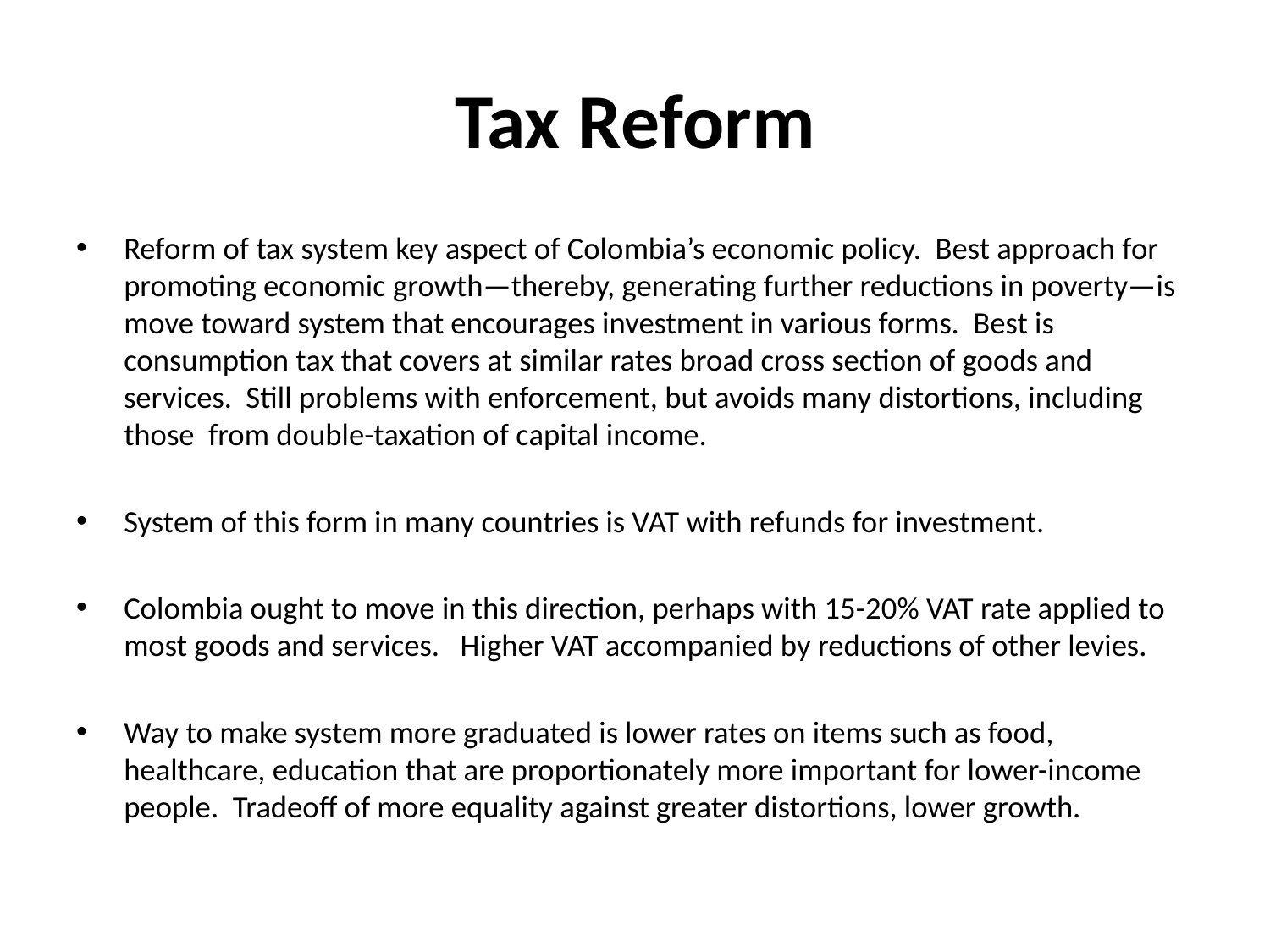

# Tax Reform
Reform of tax system key aspect of Colombia’s economic policy.  Best approach for promoting economic growth—thereby, generating further reductions in poverty—is move toward system that encourages investment in various forms.  Best is consumption tax that covers at similar rates broad cross section of goods and services.  Still problems with enforcement, but avoids many distortions, including those  from double-taxation of capital income.

System of this form in many countries is VAT with refunds for investment.

Colombia ought to move in this direction, perhaps with 15-20% VAT rate applied to most goods and services.   Higher VAT accompanied by reductions of other levies.

Way to make system more graduated is lower rates on items such as food, healthcare, education that are proportionately more important for lower-income people.  Tradeoff of more equality against greater distortions, lower growth.